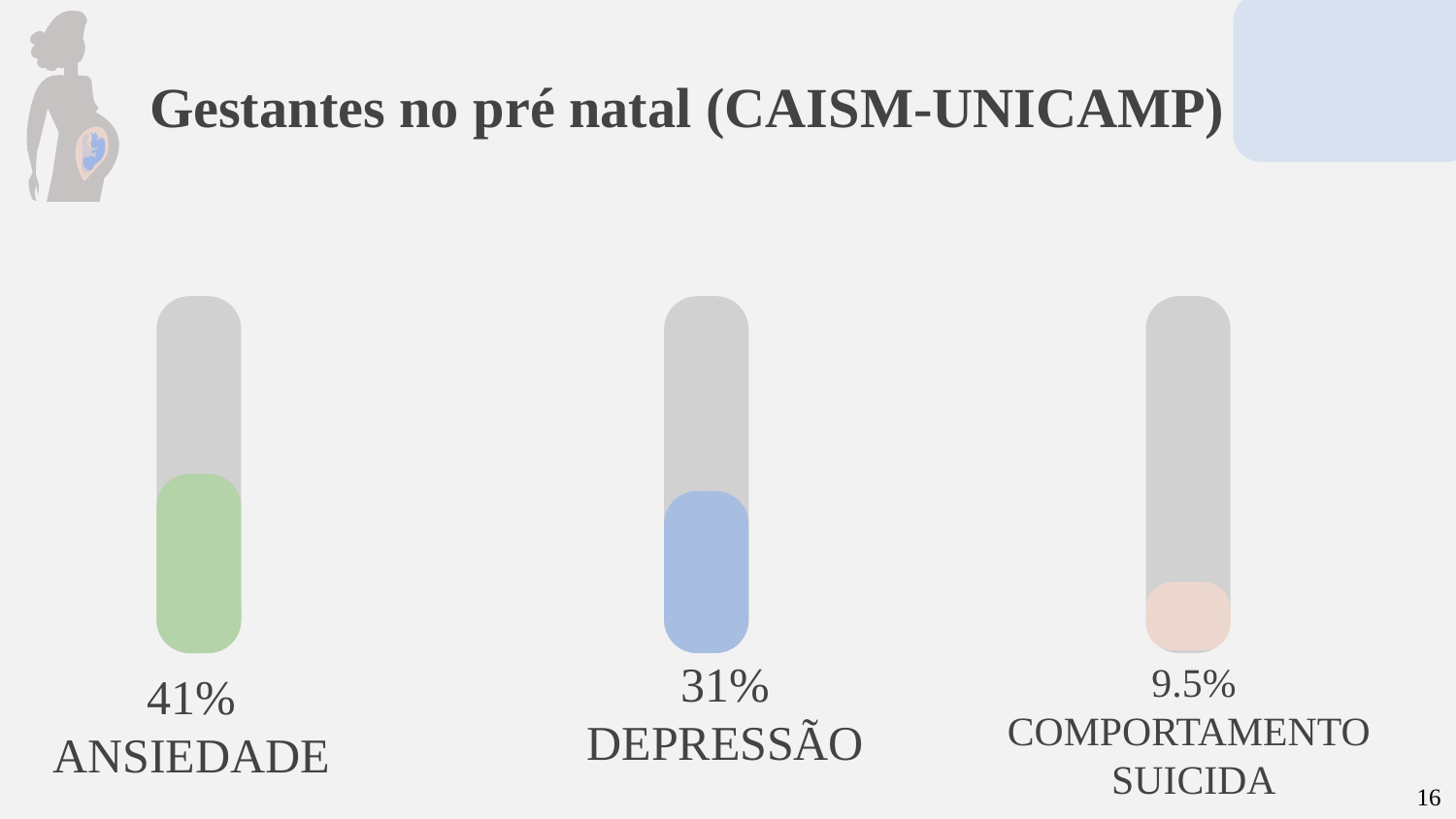

# Gestantes no pré natal (CAISM-UNICAMP)

31%
DEPRESSÃO
41%
ANSIEDADE
9.5%
COMPORTAMENTO
SUICIDA
16